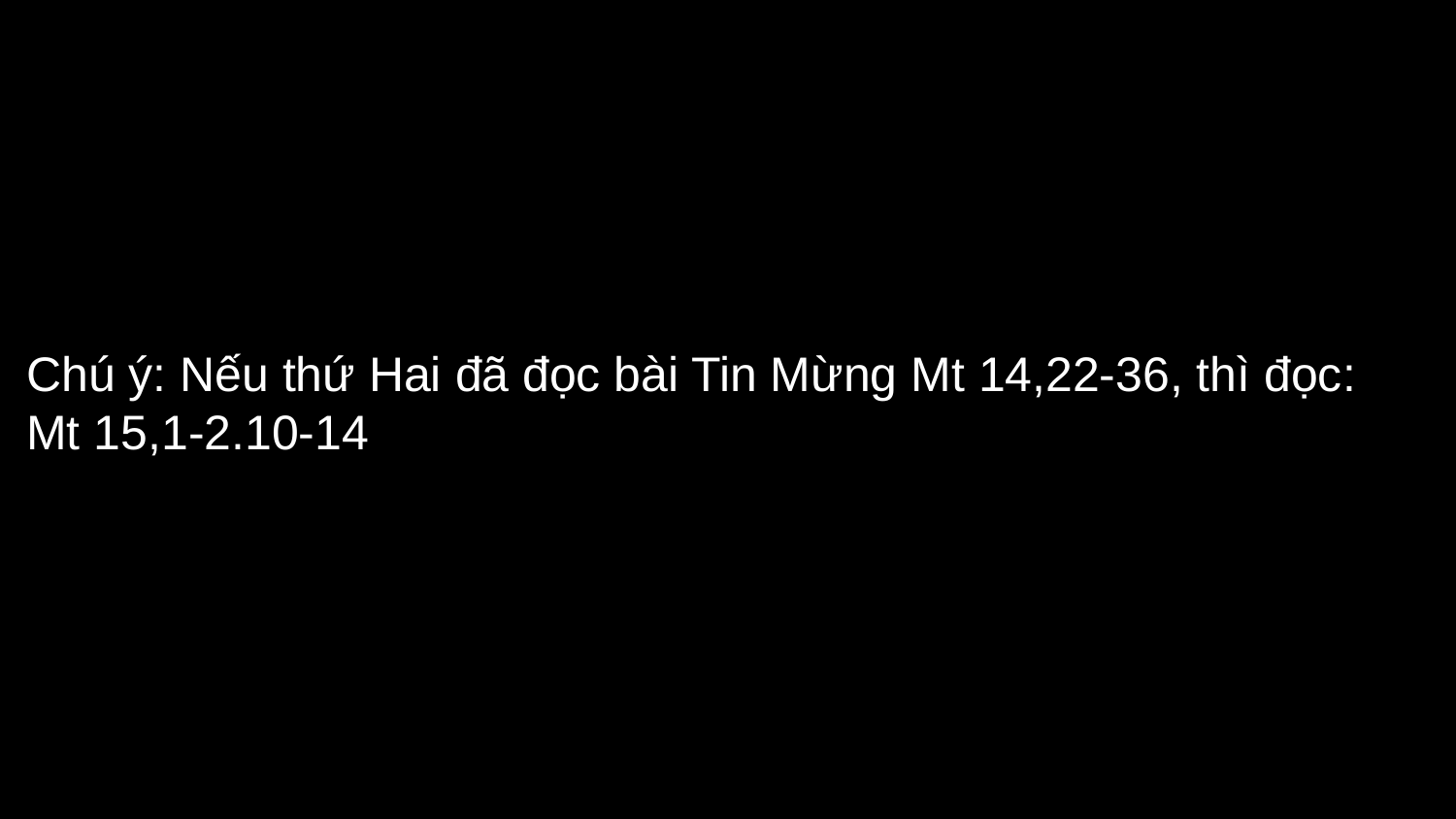

Chú ý: Nếu thứ Hai đã đọc bài Tin Mừng Mt 14,22-36, thì đọc:
Mt 15,1-2.10-14